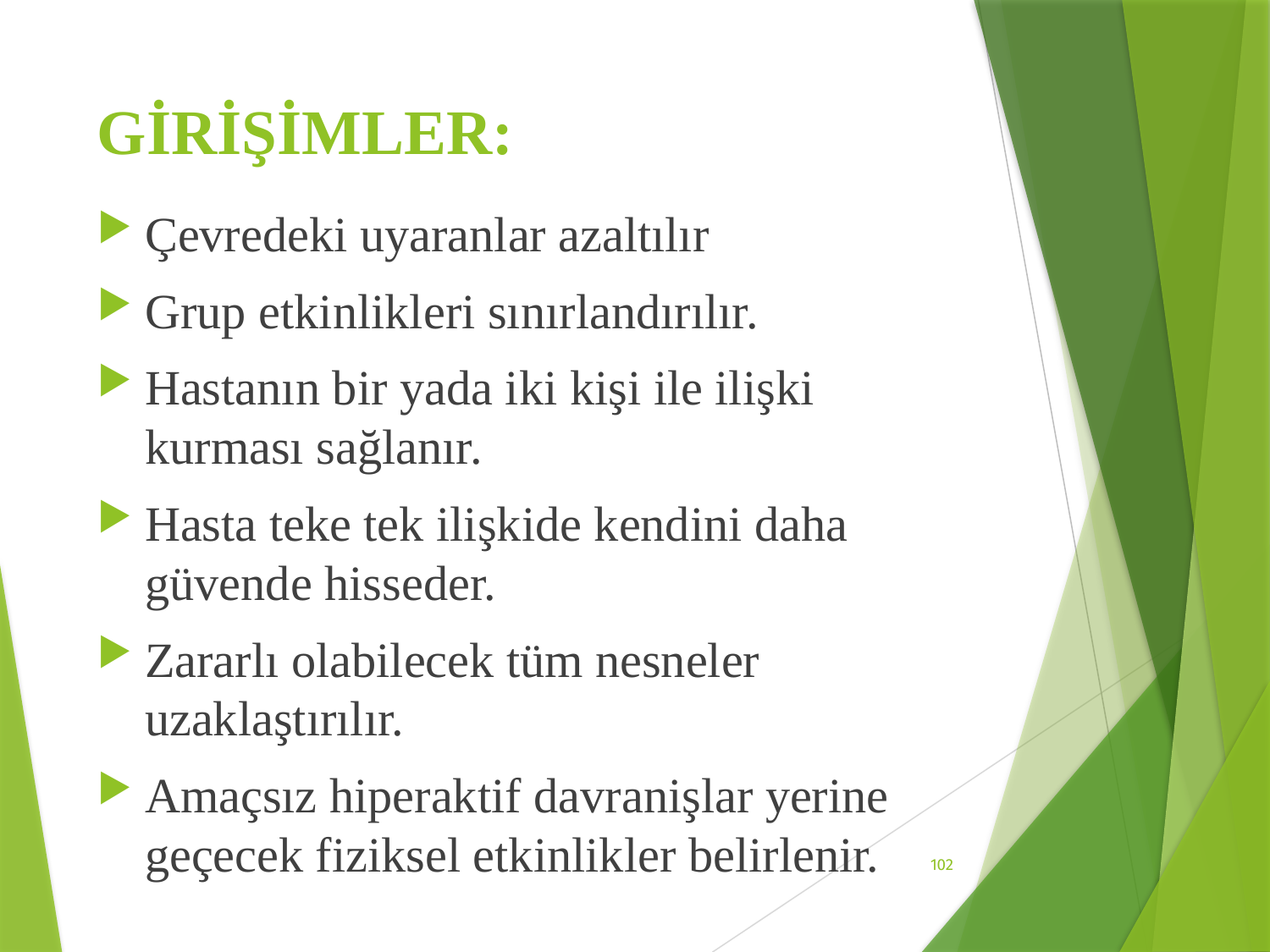

# GİRİŞİMLER:
Çevredeki uyaranlar azaltılır
Grup etkinlikleri sınırlandırılır.
Hastanın bir yada iki kişi ile ilişki kurması sağlanır.
Hasta teke tek ilişkide kendini daha güvende hisseder.
Zararlı olabilecek tüm nesneler uzaklaştırılır.
Amaçsız hiperaktif davranişlar yerine geçecek fiziksel etkinlikler belirlenir.

102